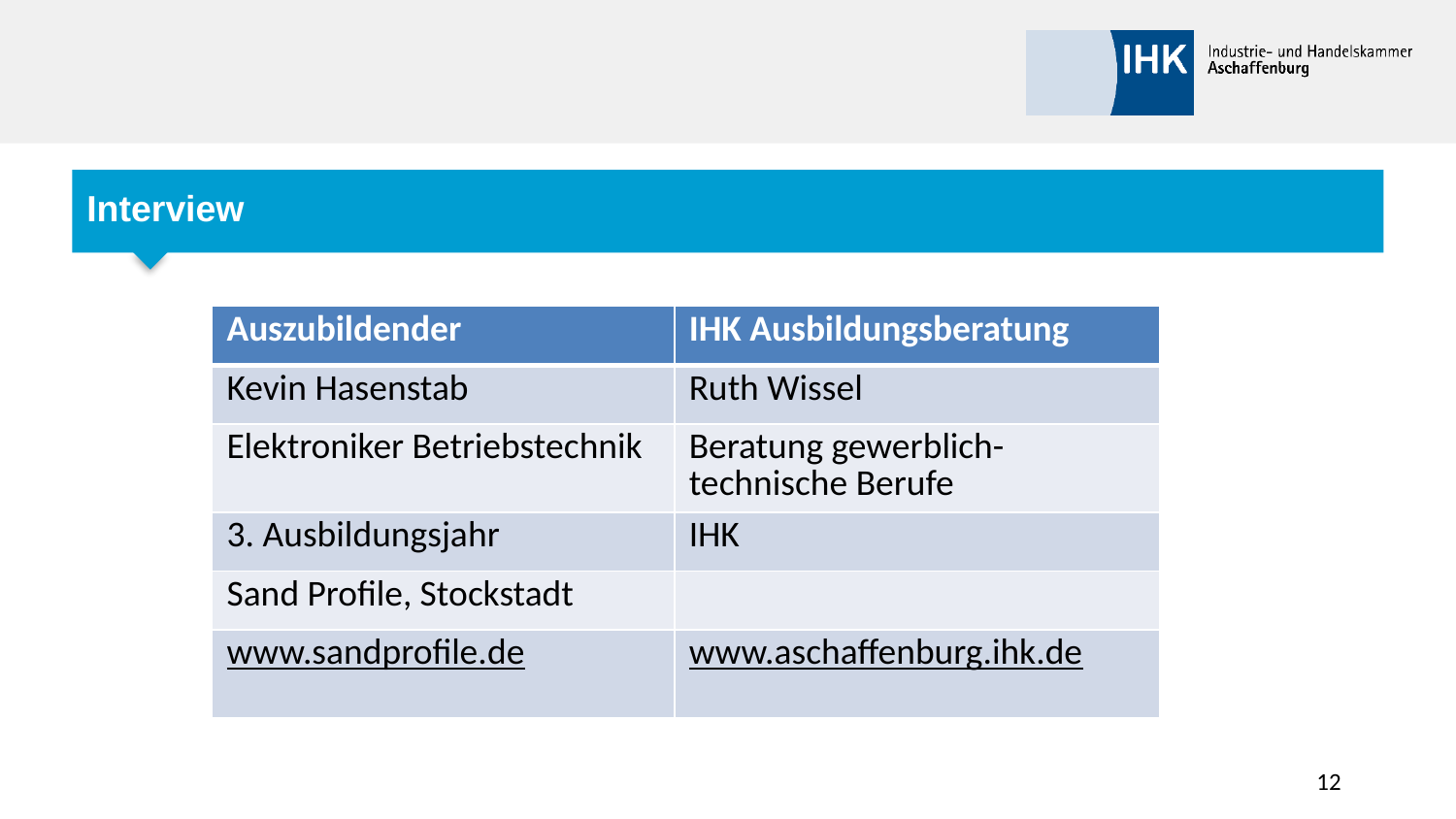

#
Interview
| Auszubildender | IHK Ausbildungsberatung |
| --- | --- |
| Kevin Hasenstab | Ruth Wissel |
| Elektroniker Betriebstechnik | Beratung gewerblich-technische Berufe |
| 3. Ausbildungsjahr | IHK |
| Sand Profile, Stockstadt |  |
| www.sandprofile.de | www.aschaffenburg.ihk.de |
12